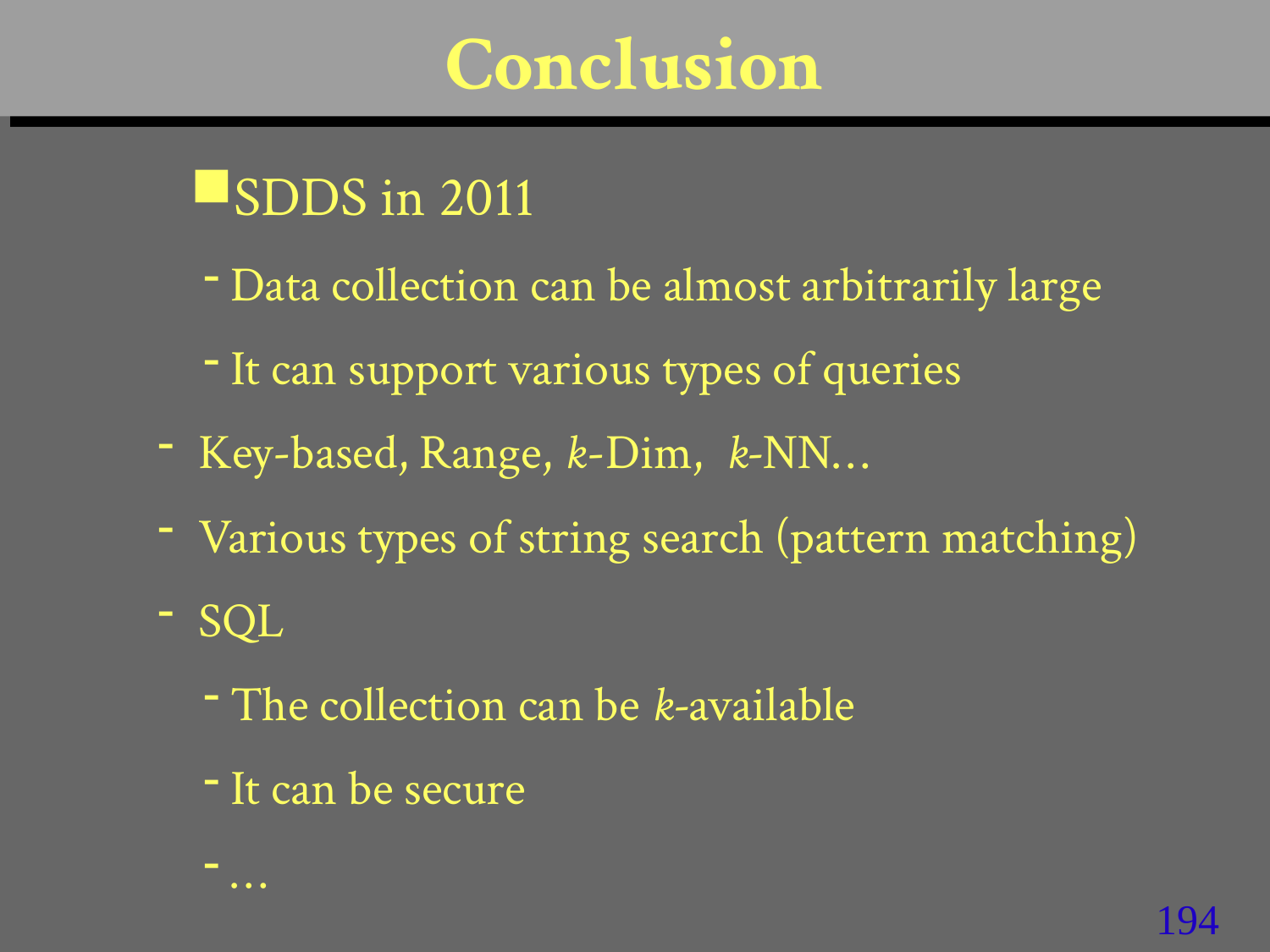

# Conclusion
SDDS in 2011
 Data collection can be almost arbitrarily large
 It can support various types of queries
 Key-based, Range, k-Dim,  k-NN…
 Various types of string search (pattern matching)
 SQL
 The collection can be k-available
 It can be secure
 …